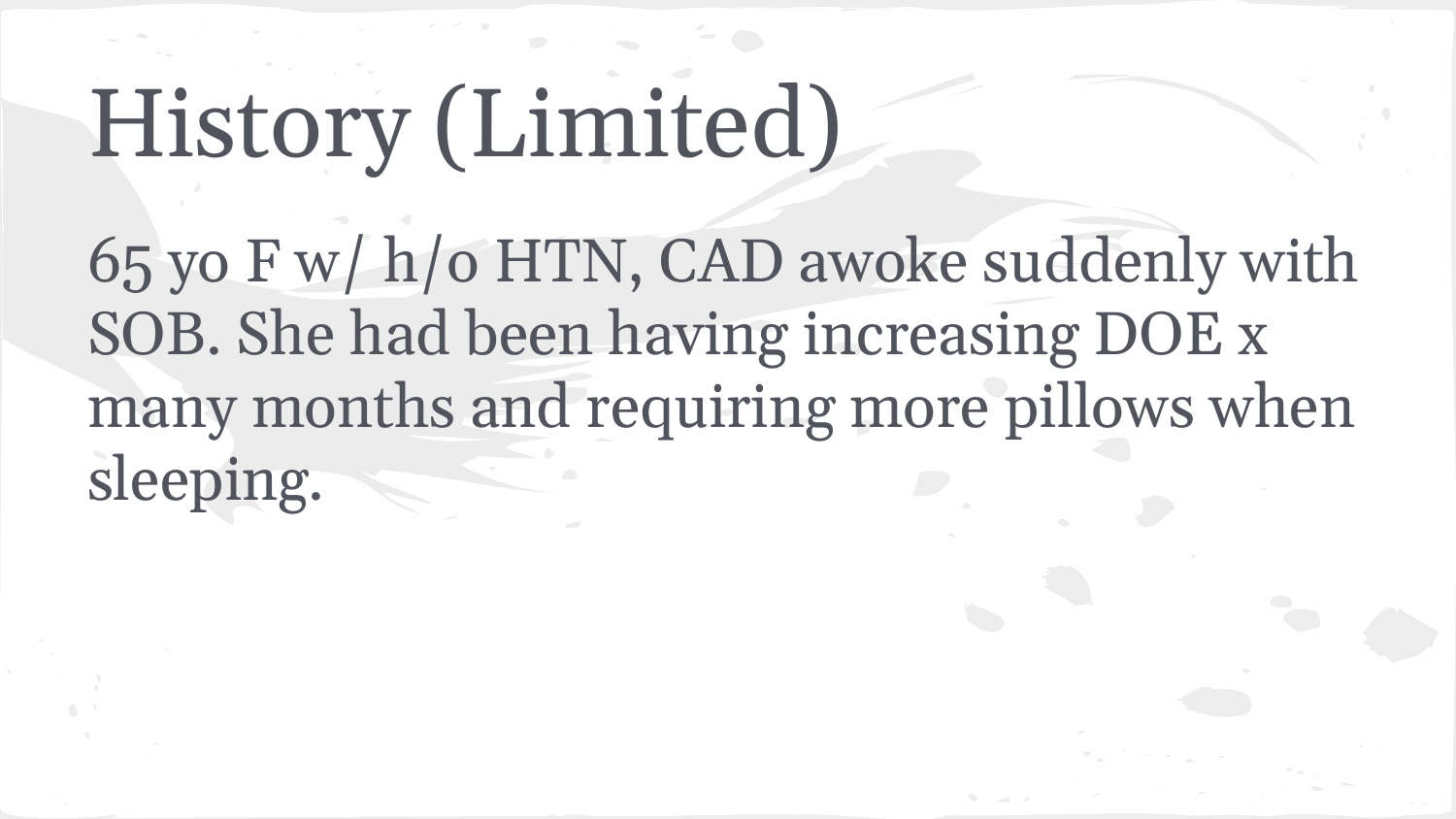

# History (Limited)
65 yo F w/ h/o HTN, CAD awoke suddenly with SOB. She had been having increasing DOE x many months and requiring more pillows when sleeping.